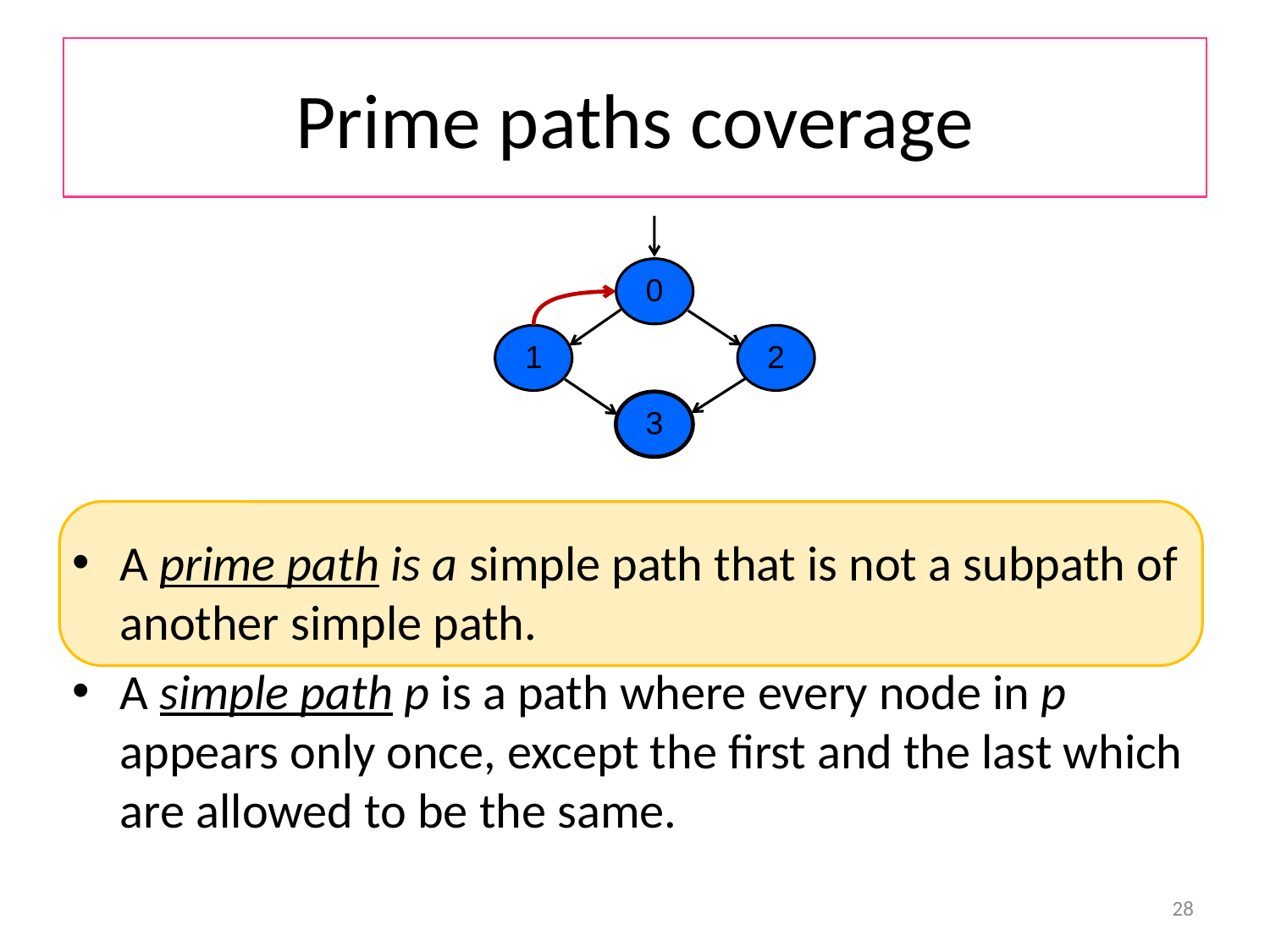

# Prime paths coverage

0

1

2

3

A prime path is a simple path that is not a subpath of another simple path.
A simple path p is a path where every node in p appears only once, except the first and the last which are allowed to be the same.
28